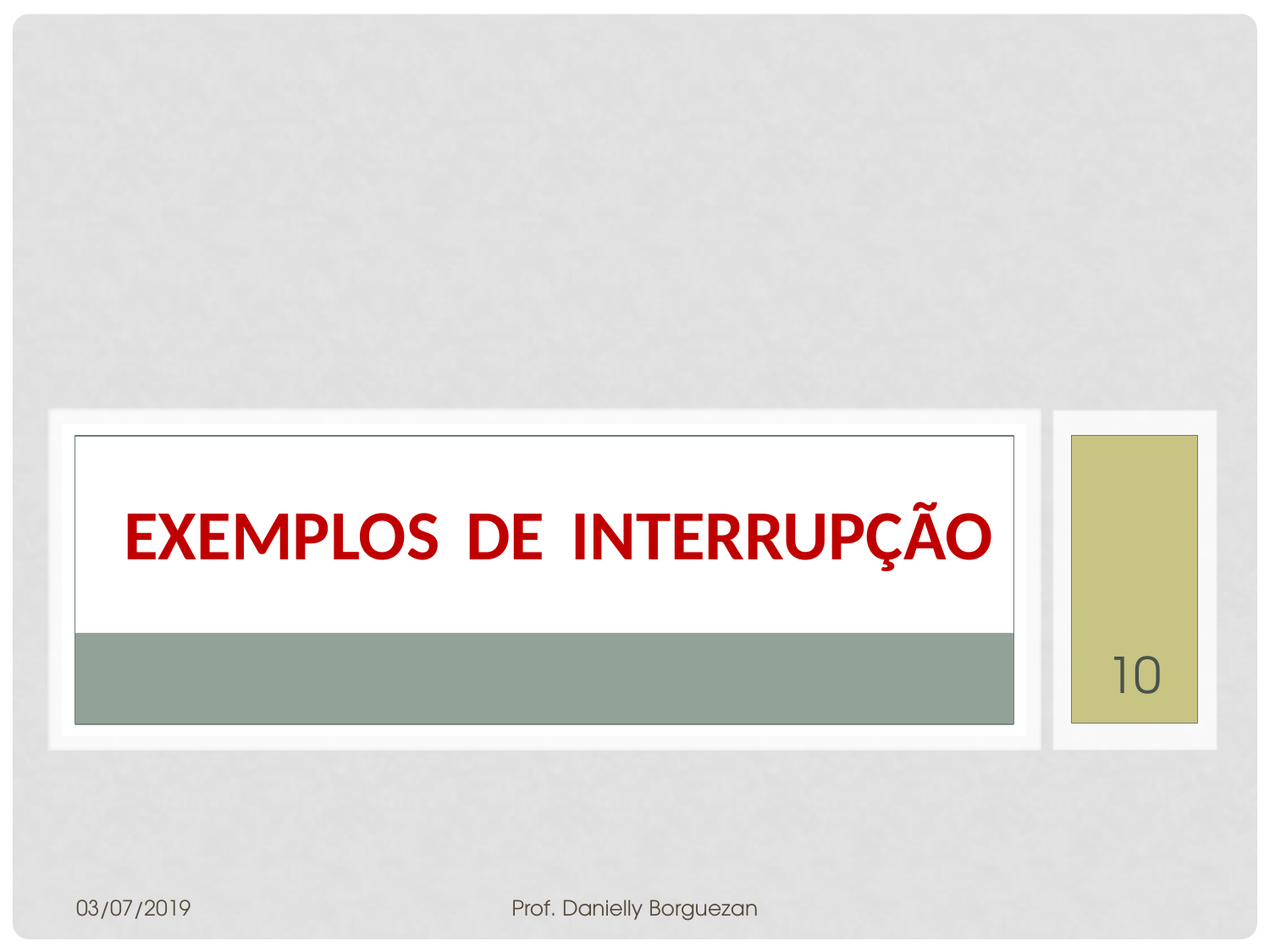

# exemplos de interrupção
10
03/07/2019
Prof. Danielly Borguezan